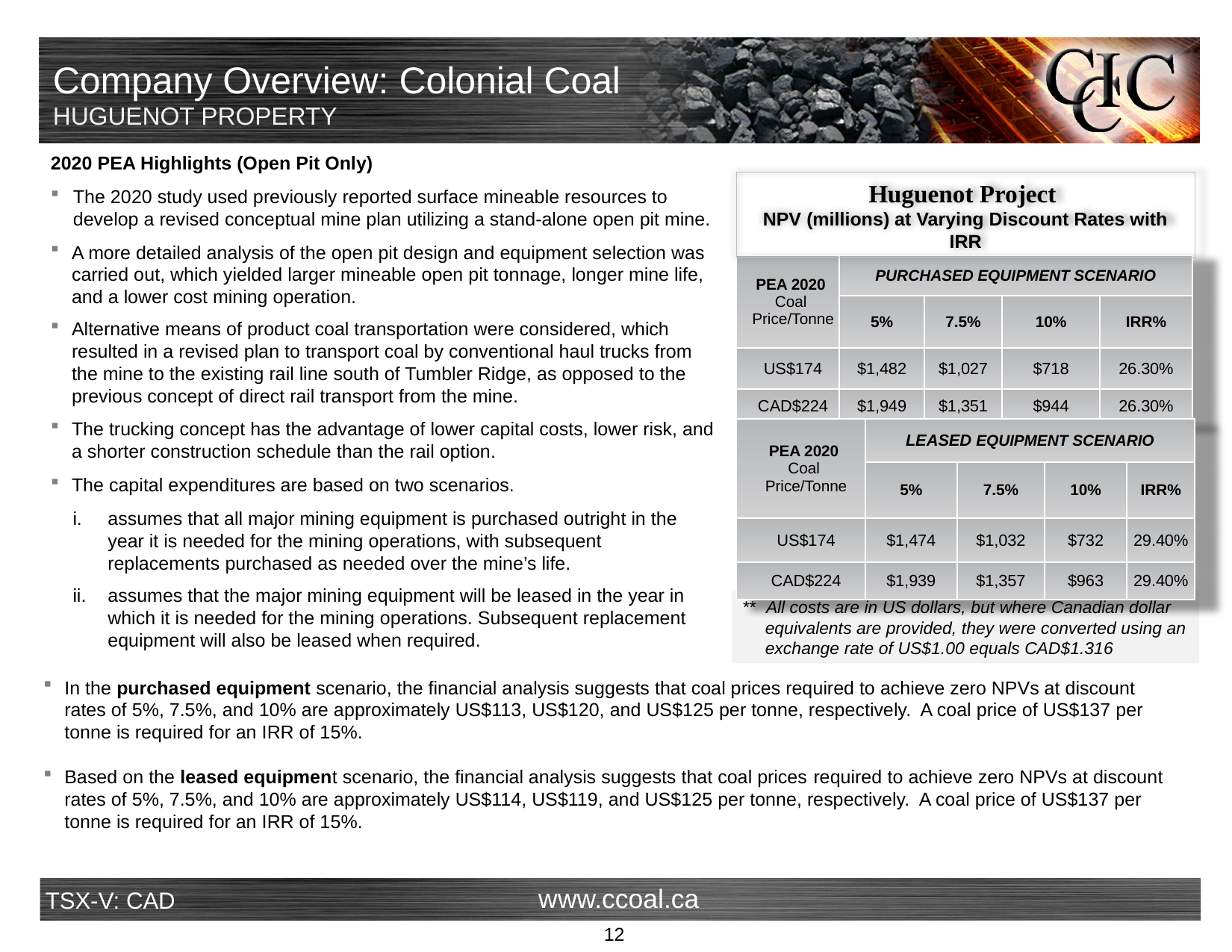

Company Overview: Colonial Coal
# HUGUENOT PROPERTY
2020 PEA Highlights (Open Pit Only)

The 2020 study used previously reported surface mineable resources to develop a revised conceptual mine plan utilizing a stand-alone open pit mine.

A more detailed analysis of the open pit design and equipment selection was carried out, which yielded larger mineable open pit tonnage, longer mine life, and a lower cost mining operation.

Alternative means of product coal transportation were considered, which resulted in a revised plan to transport coal by conventional haul trucks from the mine to the existing rail line south of Tumbler Ridge, as opposed to the previous concept of direct rail transport from the mine.

The trucking concept has the advantage of lower capital costs, lower risk, and a shorter construction schedule than the rail option.

The capital expenditures are based on two scenarios.

assumes that all major mining equipment is purchased outright in the year it is needed for the mining operations, with subsequent replacements purchased as needed over the mine’s life.
assumes that the major mining equipment will be leased in the year in which it is needed for the mining operations. Subsequent replacement equipment will also be leased when required.

Huguenot Project
NPV (millions) at Varying Discount Rates with IRR
| PEA 2020 Coal Price/Tonne | PURCHASED EQUIPMENT SCENARIO |  |  |  |
| --- | --- | --- | --- | --- |
|  | 5% | 7.5% | 10% | IRR% |
| US$174 | $1,482 | $1,027 | $718 | 26.30% |
| CAD$224 | $1,949 | $1,351 | $944 | 26.30% |
| PEA 2020 Coal Price/Tonne | LEASED EQUIPMENT SCENARIO |  |  |  |
| --- | --- | --- | --- | --- |
|  | 5% | 7.5% | 10% | IRR% |
| US$174 | $1,474 | $1,032 | $732 | 29.40% |
| CAD$224 | $1,939 | $1,357 | $963 | 29.40% |
**  All costs are in US dollars, but where Canadian dollar equivalents are provided, they were converted using an exchange rate of US$1.00 equals CAD$1.316

In the purchased equipment scenario, the financial analysis suggests that coal prices required to achieve zero NPVs at discount rates of 5%, 7.5%, and 10% are approximately US$113, US$120, and US$125 per tonne, respectively.  A coal price of US$137 per tonne is required for an IRR of 15%.

Based on the leased equipment scenario, the financial analysis suggests that coal prices required to achieve zero NPVs at discount rates of 5%, 7.5%, and 10% are approximately US$114, US$119, and US$125 per tonne, respectively.  A coal price of US$137 per tonne is required for an IRR of 15%.